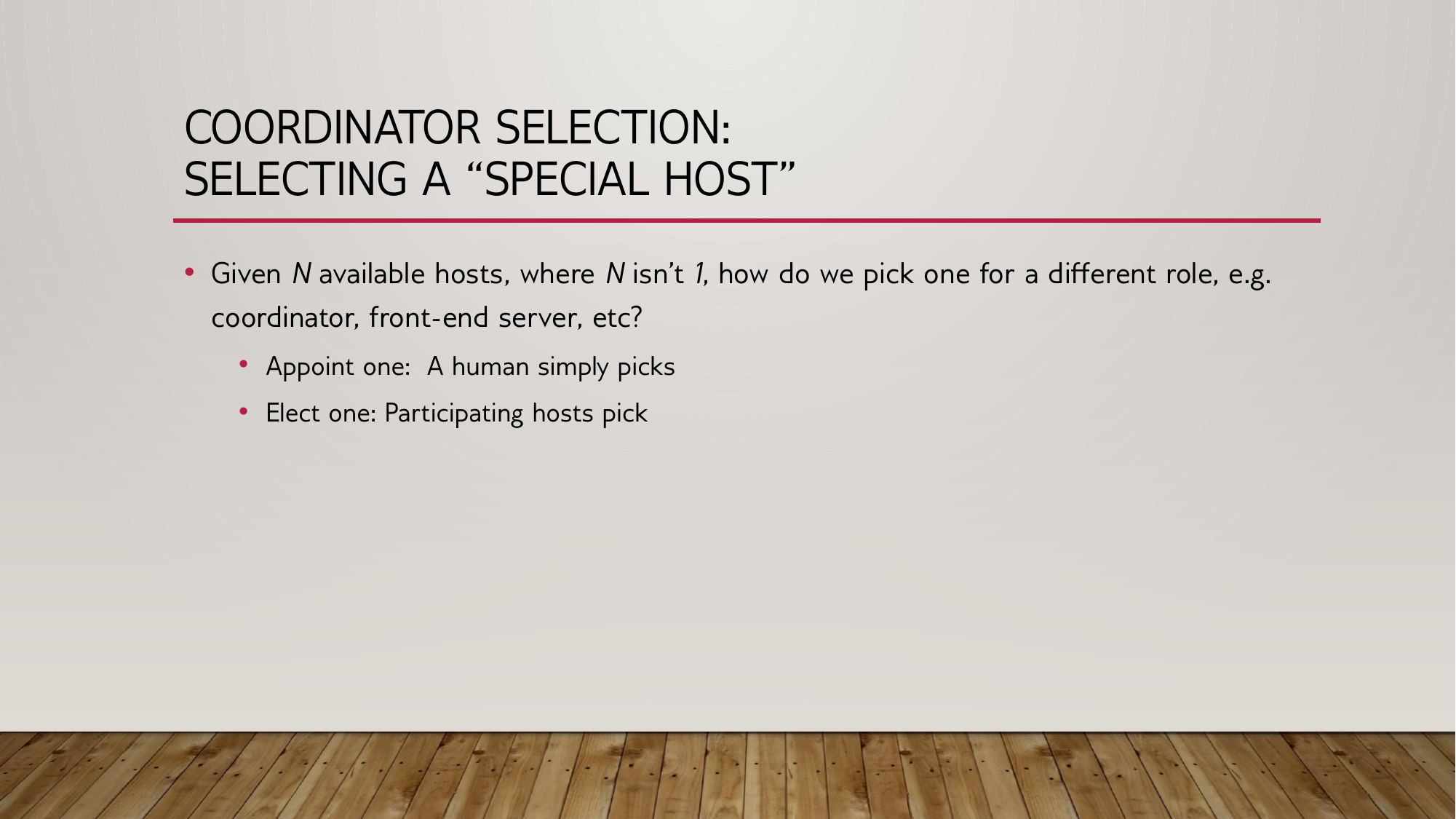

# Coordinator Selection: Selecting a “Special HosT”
Given N available hosts, where N isn’t 1, how do we pick one for a different role, e.g. coordinator, front-end server, etc?
Appoint one:  A human simply picks
Elect one: Participating hosts pick